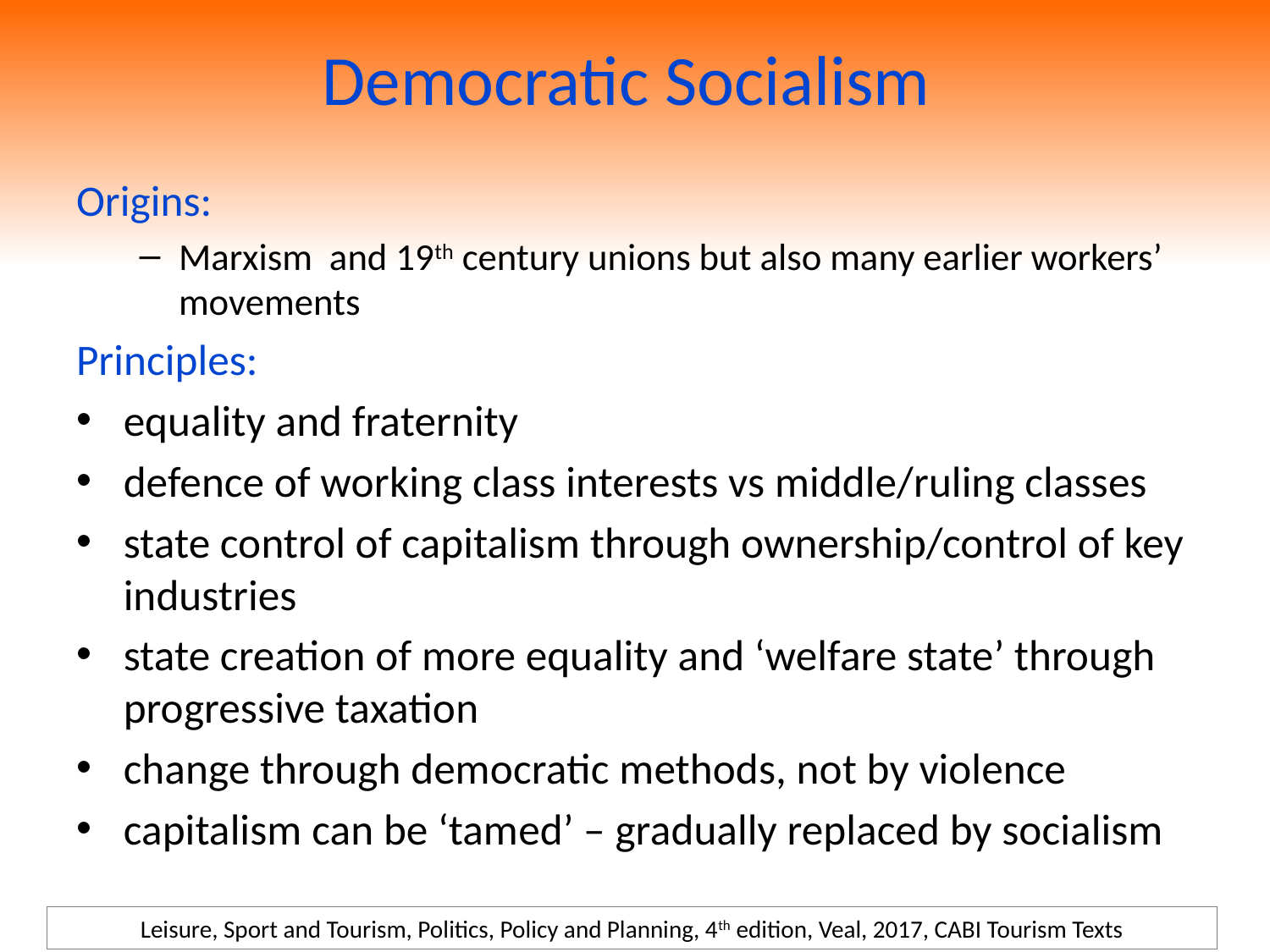

# Democratic Socialism
Origins:
Marxism  and 19th century unions but also many earlier workers’ movements
Principles:
equality and fraternity
defence of working class interests vs middle/ruling classes
state control of capitalism through ownership/control of key industries
state creation of more equality and ‘welfare state’ through progressive taxation
change through democratic methods, not by violence
capitalism can be ‘tamed’ – gradually replaced by socialism
Leisure, Sport and Tourism, Politics, Policy and Planning, 4th edition, Veal, 2017, CABI Tourism Texts